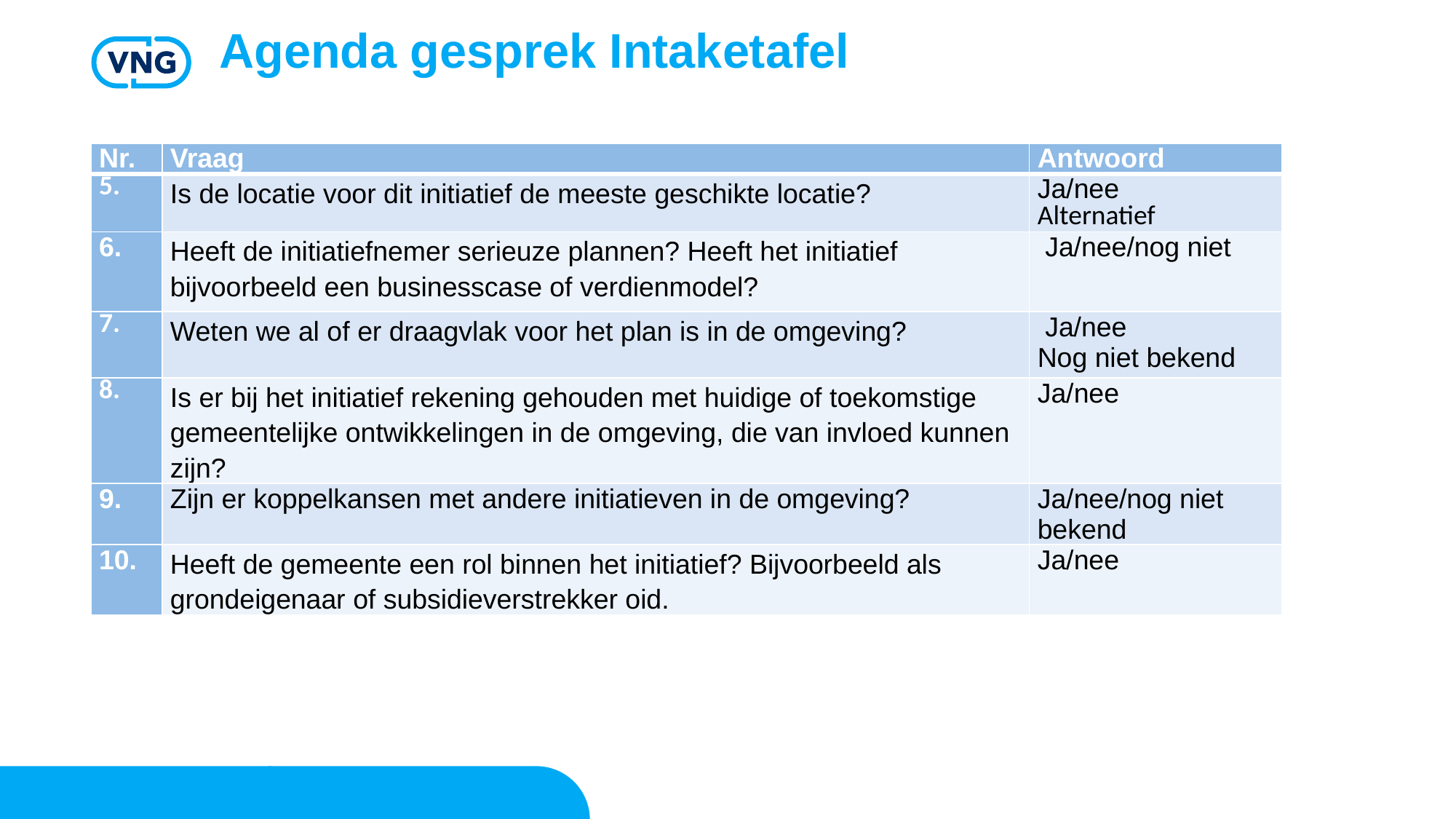

Agenda gesprek Intaketafel
| Nr. | Vraag | Antwoord |
| --- | --- | --- |
| 5. | Is de locatie voor dit initiatief de meeste geschikte locatie? | Ja/nee Alternatief |
| 6. | Heeft de initiatiefnemer serieuze plannen? Heeft het initiatief bijvoorbeeld een businesscase of verdienmodel? | Ja/nee/nog niet |
| 7. | Weten we al of er draagvlak voor het plan is in de omgeving? | Ja/nee Nog niet bekend |
| 8. | Is er bij het initiatief rekening gehouden met huidige of toekomstige gemeentelijke ontwikkelingen in de omgeving, die van invloed kunnen zijn? | Ja/nee |
| 9. | Zijn er koppelkansen met andere initiatieven in de omgeving? | Ja/nee/nog niet bekend |
| 10. | Heeft de gemeente een rol binnen het initiatief? Bijvoorbeeld als grondeigenaar of subsidieverstrekker oid. | Ja/nee |